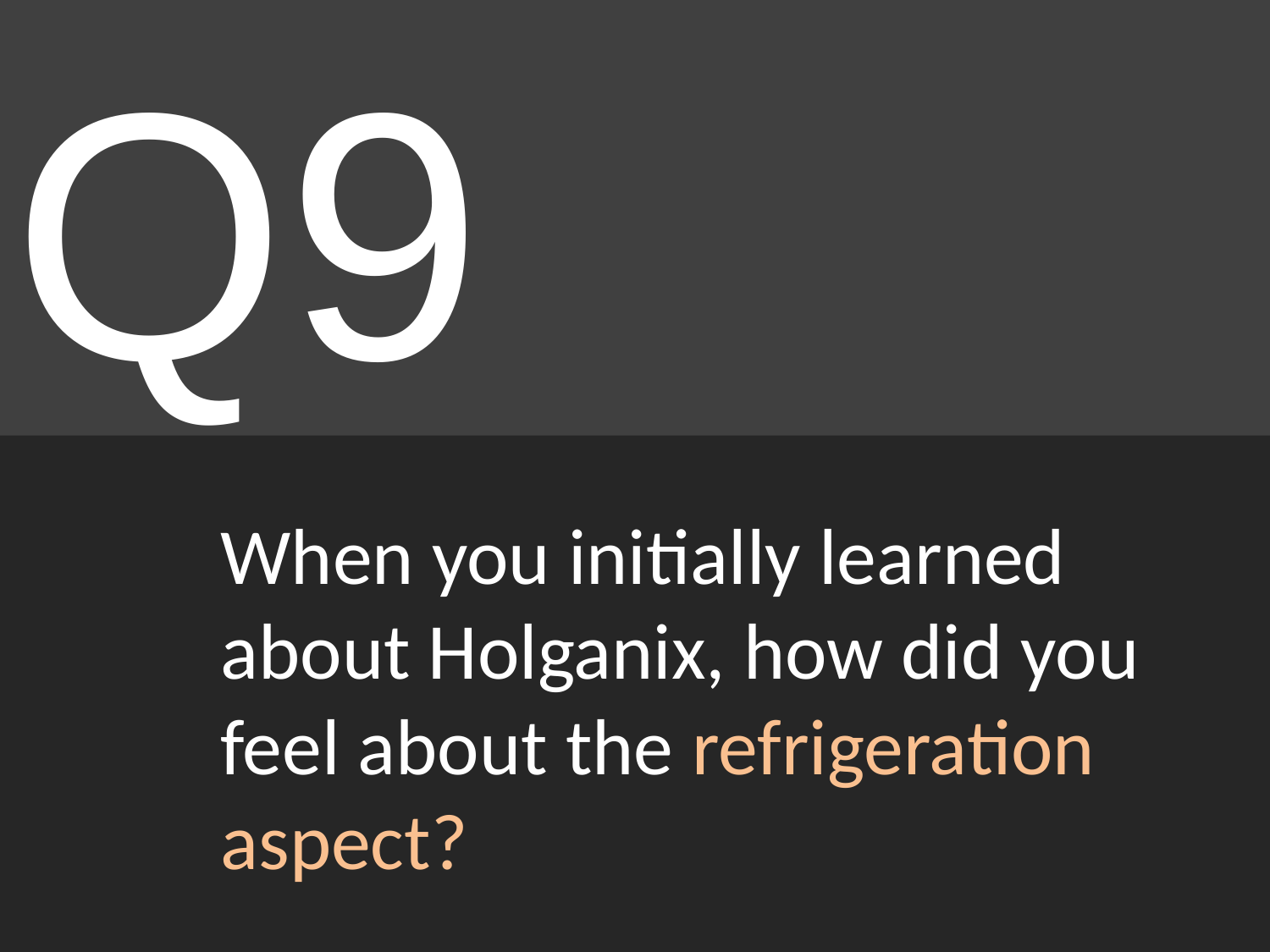

Q9
When you initially learned about Holganix, how did you feel about the refrigeration aspect?